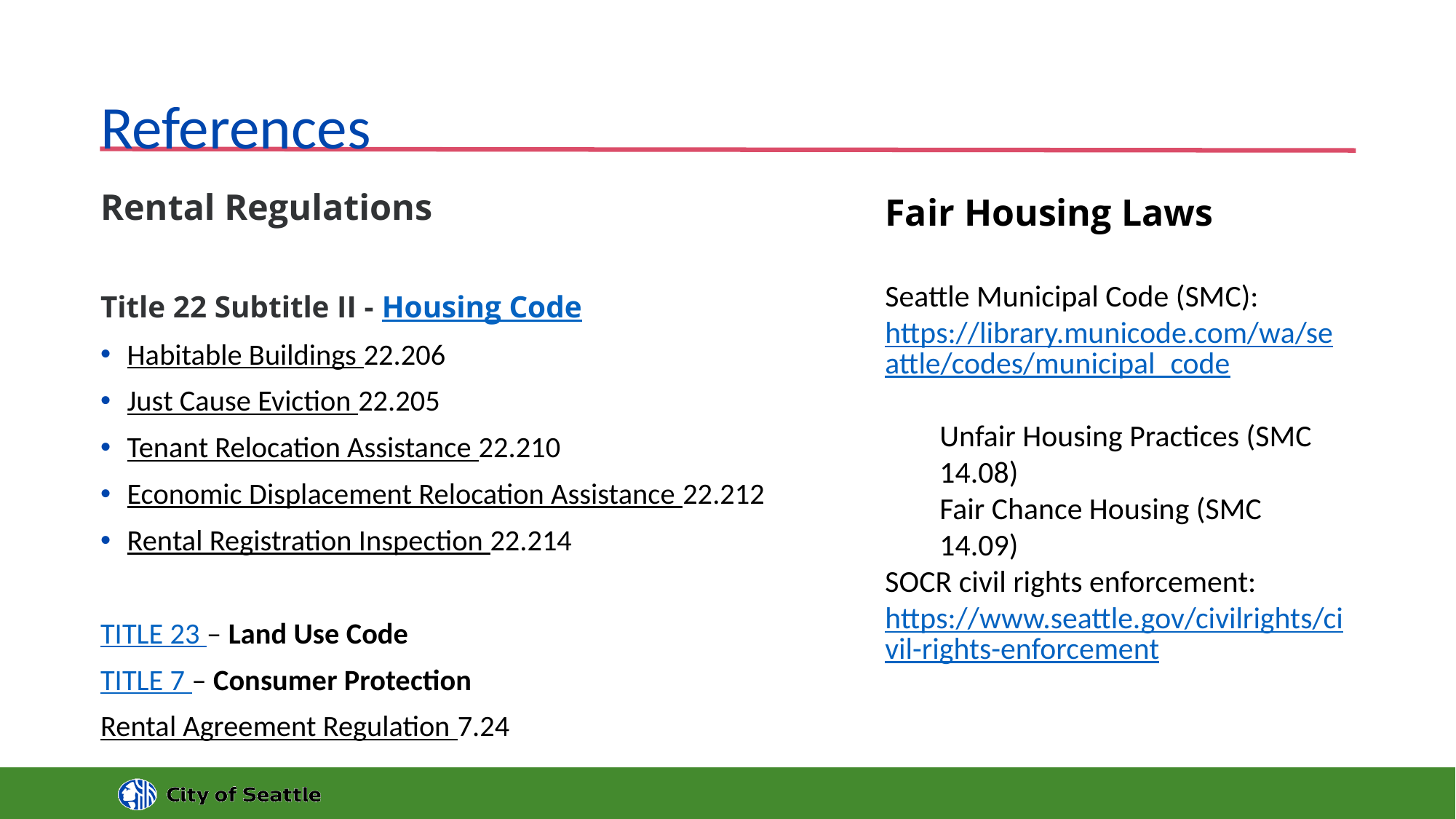

# References
Rental Regulations

Title 22 Subtitle II - Housing Code
Habitable Buildings 22.206
Just Cause Eviction 22.205
Tenant Relocation Assistance 22.210
Economic Displacement Relocation Assistance 22.212
Rental Registration Inspection 22.214

TITLE 23 – Land Use Code
TITLE 7 – Consumer Protection
Rental Agreement Regulation 7.24

Fair Housing Laws

Seattle Municipal Code (SMC): https://library.municode.com/wa/seattle/codes/municipal_code
Unfair Housing Practices (SMC 14.08)
Fair Chance Housing (SMC 14.09)
SOCR civil rights enforcement:  https://www.seattle.gov/civilrights/civil-rights-enforcement